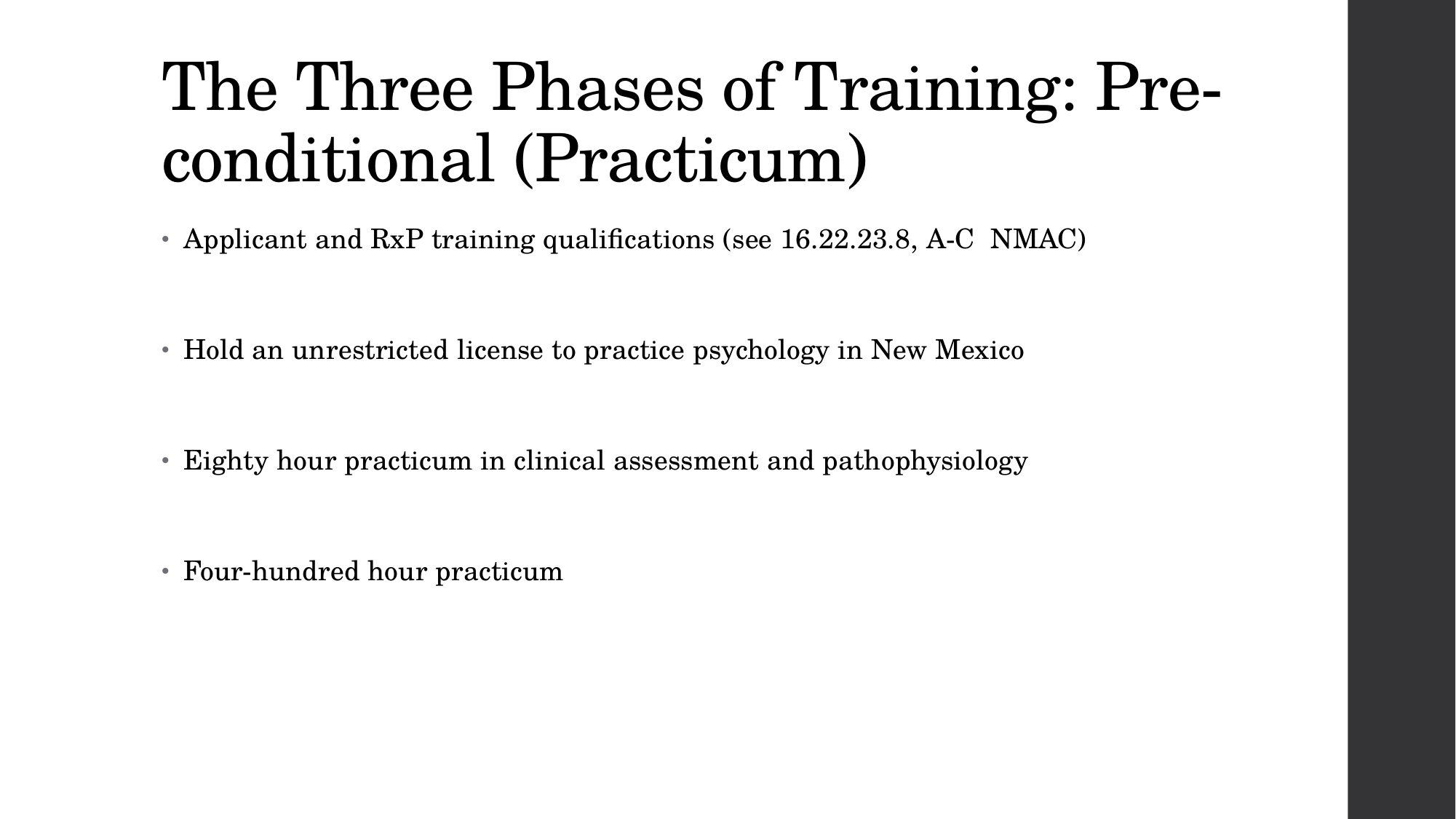

# The Three Phases of Training: Pre-conditional (Practicum)
Applicant and RxP training qualifications (see 16.22.23.8, A-C  NMAC)

Hold an unrestricted license to practice psychology in New Mexico

Eighty hour practicum in clinical assessment and pathophysiology

Four-hundred hour practicum